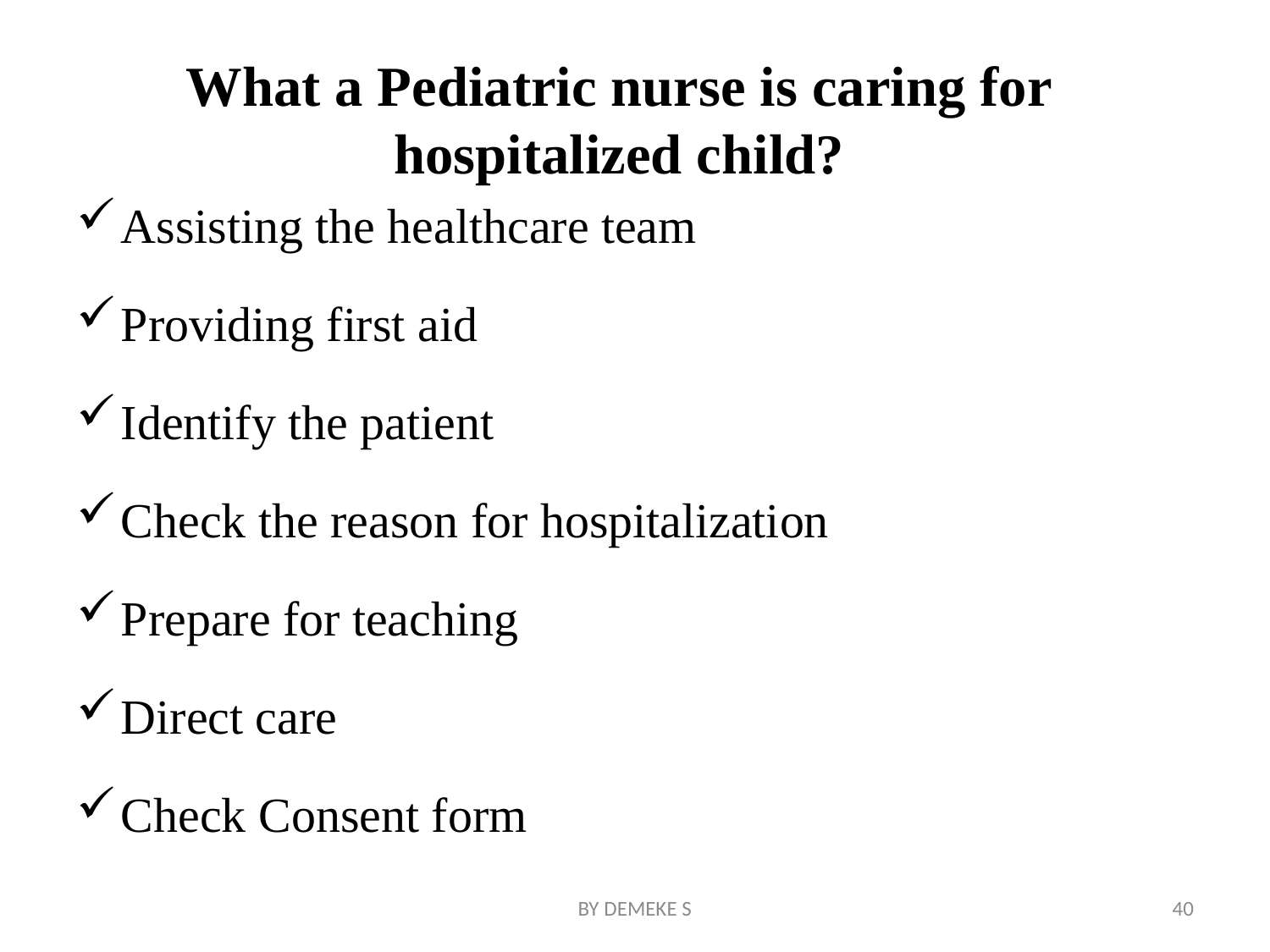

# What a Pediatric nurse is caring for hospitalized child?
Assisting the healthcare team
Providing first aid
Identify the patient
Check the reason for hospitalization
Prepare for teaching
Direct care
Check Consent form
BY DEMEKE S
40